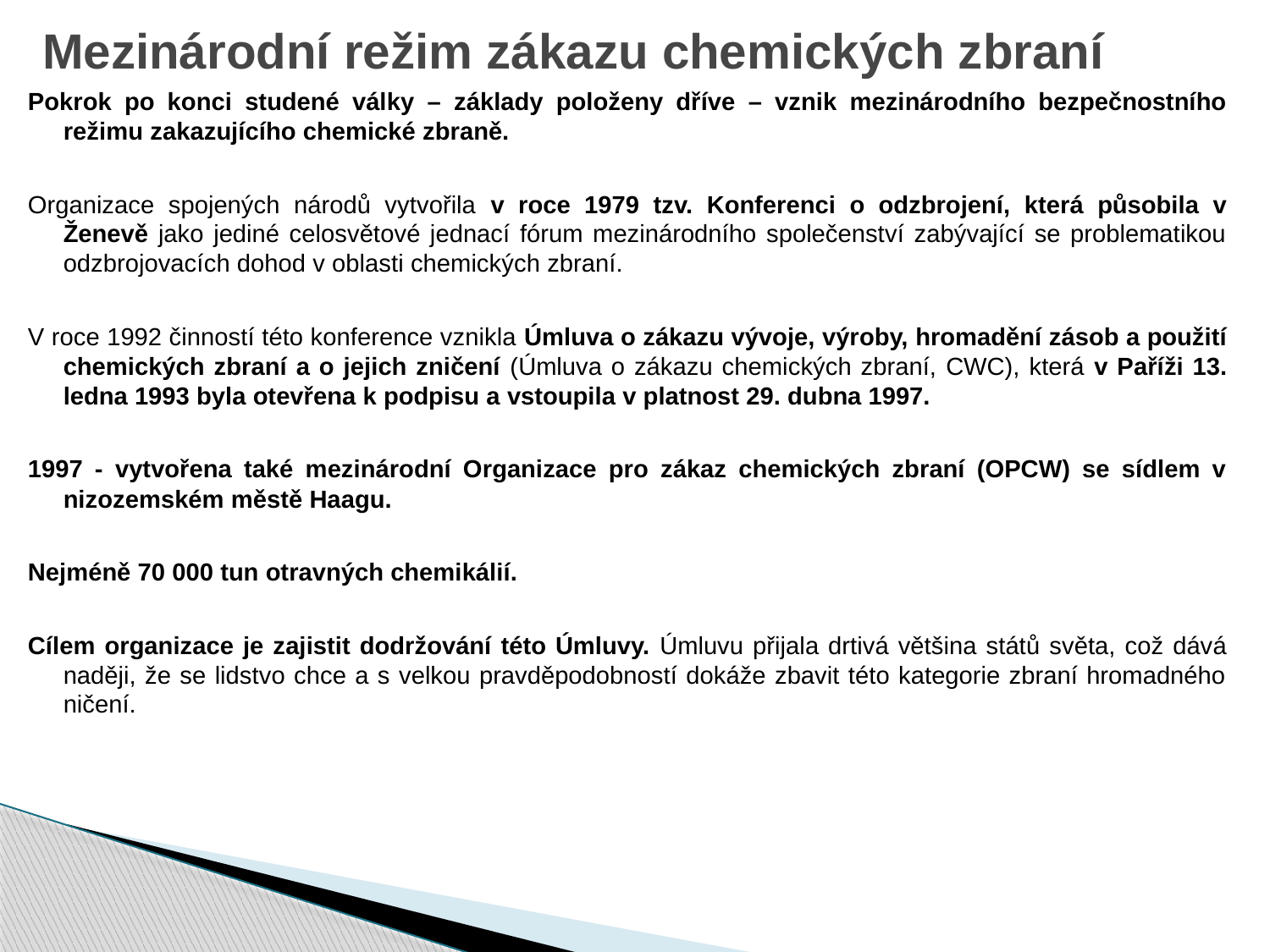

# Mezinárodní režim zákazu chemických zbraní
Pokrok po konci studené války – základy položeny dříve – vznik mezinárodního bezpečnostního režimu zakazujícího chemické zbraně.

Organizace spojených národů vytvořila v roce 1979 tzv. Konferenci o odzbrojení, která působila v Ženevě jako jediné celosvětové jednací fórum mezinárodního společenství zabývající se problematikou odzbrojovacích dohod v oblasti chemických zbraní.

V roce 1992 činností této konference vznikla Úmluva o zákazu vývoje, výroby, hromadění zásob a použití chemických zbraní a o jejich zničení (Úmluva o zákazu chemických zbraní, CWC), která v Paříži 13. ledna 1993 byla otevřena k podpisu a vstoupila v platnost 29. dubna 1997.

1997 - vytvořena také mezinárodní Organizace pro zákaz chemických zbraní (OPCW) se sídlem v nizozemském městě Haagu.

Nejméně 70 000 tun otravných chemikálií.

Cílem organizace je zajistit dodržování této Úmluvy. Úmluvu přijala drtivá většina států světa, což dává naději, že se lidstvo chce a s velkou pravděpodobností dokáže zbavit této kategorie zbraní hromadného ničení.